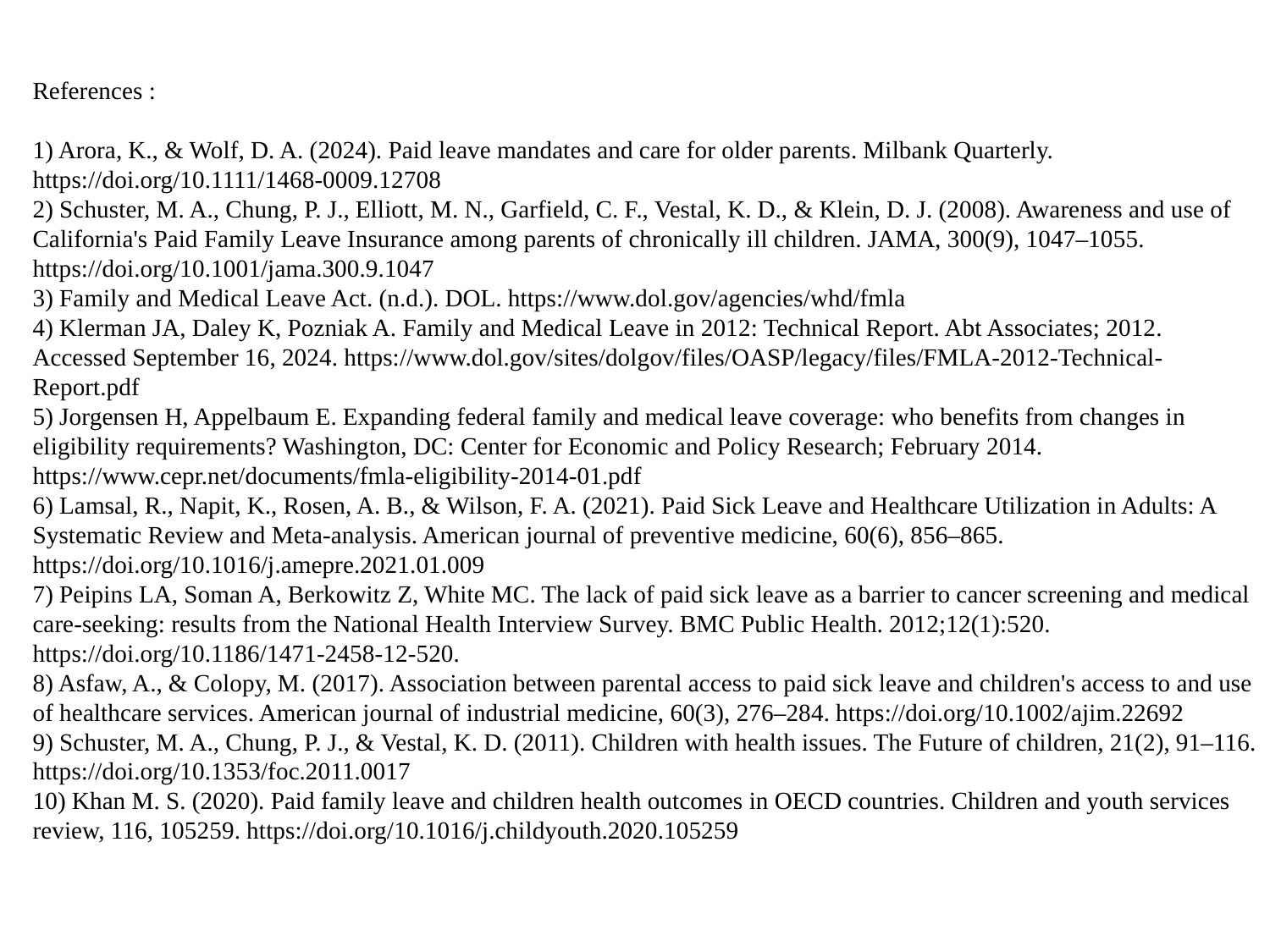

References :

1) Arora, K., & Wolf, D. A. (2024). Paid leave mandates and care for older parents. Milbank Quarterly. https://doi.org/10.1111/1468-0009.12708
2) Schuster, M. A., Chung, P. J., Elliott, M. N., Garfield, C. F., Vestal, K. D., & Klein, D. J. (2008). Awareness and use of California's Paid Family Leave Insurance among parents of chronically ill children. JAMA, 300(9), 1047–1055. https://doi.org/10.1001/jama.300.9.1047
3) Family and Medical Leave Act. (n.d.). DOL. https://www.dol.gov/agencies/whd/fmla
4) Klerman JA, Daley K, Pozniak A. Family and Medical Leave in 2012: Technical Report. Abt Associates; 2012. Accessed September 16, 2024. https://www.dol.gov/sites/dolgov/files/OASP/legacy/files/FMLA-2012-Technical-Report.pdf
5) Jorgensen H, Appelbaum E. Expanding federal family and medical leave coverage: who benefits from changes in eligibility requirements? Washington, DC: Center for Economic and Policy Research; February 2014. https://www.cepr.net/documents/fmla-eligibility-2014-01.pdf
6) Lamsal, R., Napit, K., Rosen, A. B., & Wilson, F. A. (2021). Paid Sick Leave and Healthcare Utilization in Adults: A Systematic Review and Meta-analysis. American journal of preventive medicine, 60(6), 856–865. https://doi.org/10.1016/j.amepre.2021.01.009
7) Peipins LA, Soman A, Berkowitz Z, White MC. The lack of paid sick leave as a barrier to cancer screening and medical care-seeking: results from the National Health Interview Survey. BMC Public Health. 2012;12(1):520. https://doi.org/10.1186/1471-2458-12-520.
8) Asfaw, A., & Colopy, M. (2017). Association between parental access to paid sick leave and children's access to and use of healthcare services. American journal of industrial medicine, 60(3), 276–284. https://doi.org/10.1002/ajim.22692
9) Schuster, M. A., Chung, P. J., & Vestal, K. D. (2011). Children with health issues. The Future of children, 21(2), 91–116. https://doi.org/10.1353/foc.2011.0017
10) Khan M. S. (2020). Paid family leave and children health outcomes in OECD countries. Children and youth services review, 116, 105259. https://doi.org/10.1016/j.childyouth.2020.105259

View >> Header and Footer >> Add Unit Name